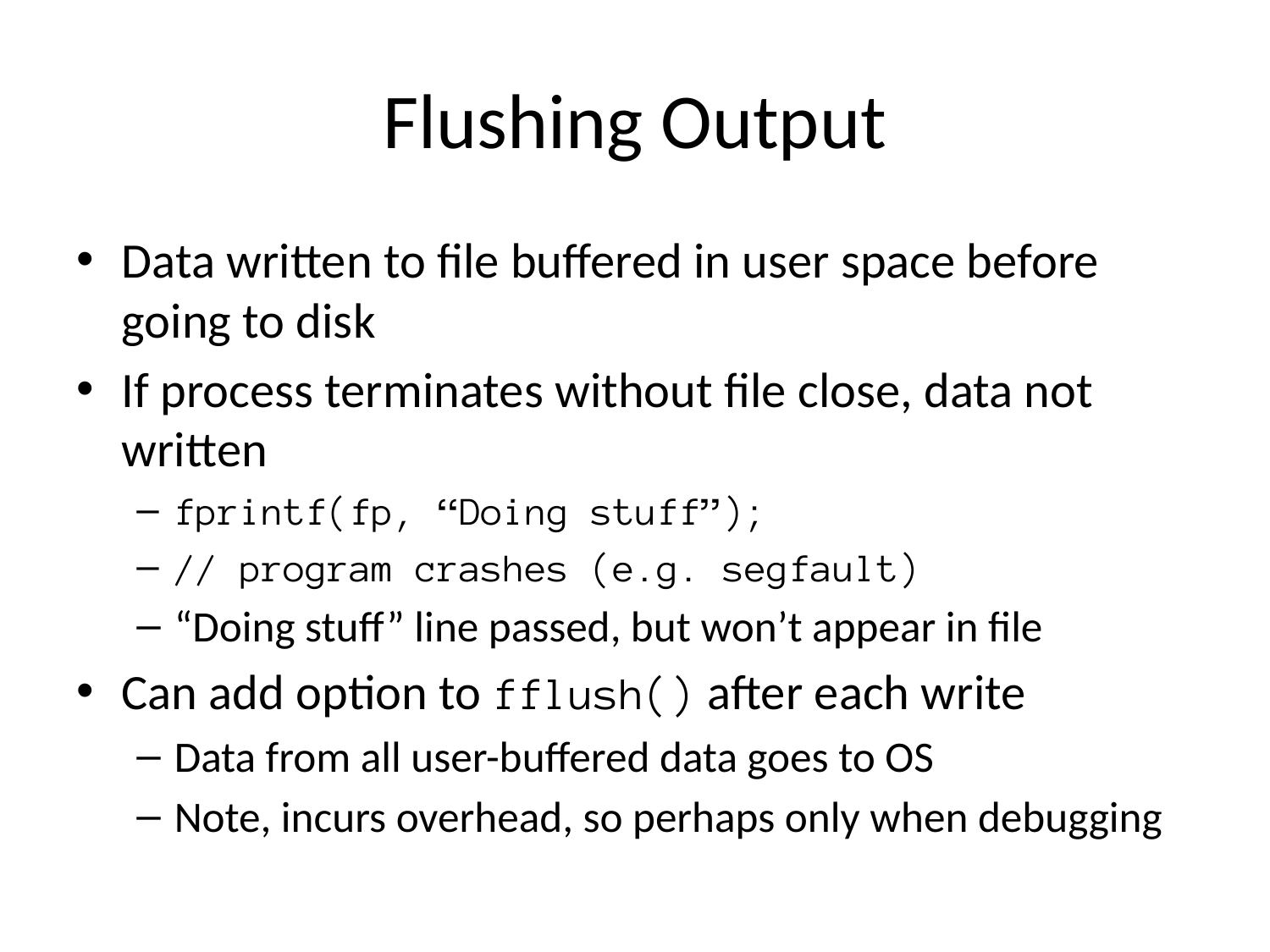

# Flushing Output
Data written to file buffered in user space before going to disk
If process terminates without file close, data not written
fprintf(fp, “Doing stuff”);
// program crashes (e.g. segfault)
“Doing stuff” line passed, but won’t appear in file
Can add option to fflush() after each write
Data from all user-buffered data goes to OS
Note, incurs overhead, so perhaps only when debugging